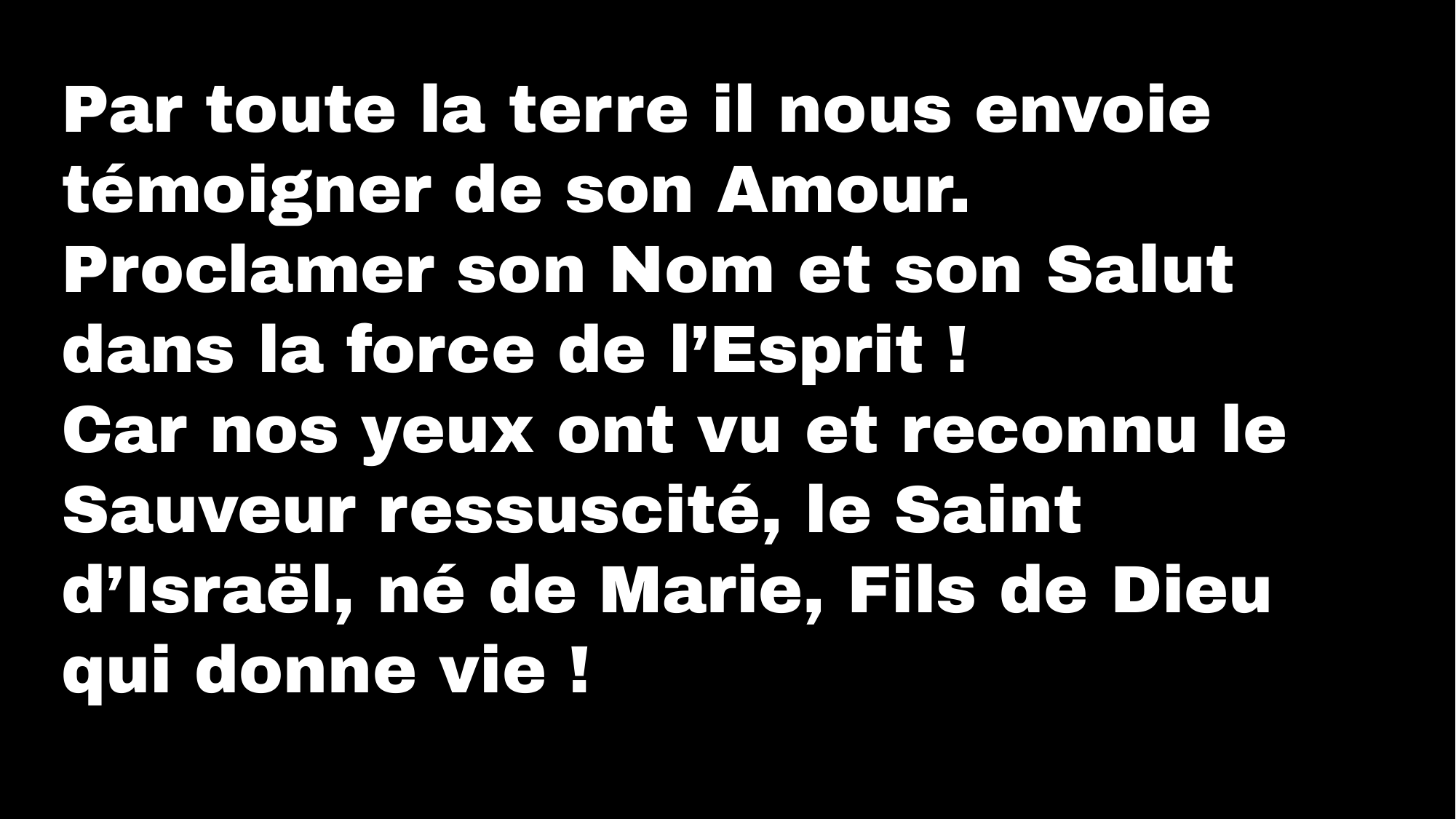

Par toute la terre il nous envoie témoigner de son Amour.
Proclamer son Nom et son Salut dans la force de l’Esprit !
Car nos yeux ont vu et reconnu le Sauveur ressuscité, le Saint d’Israël, né de Marie, Fils de Dieu qui donne vie !